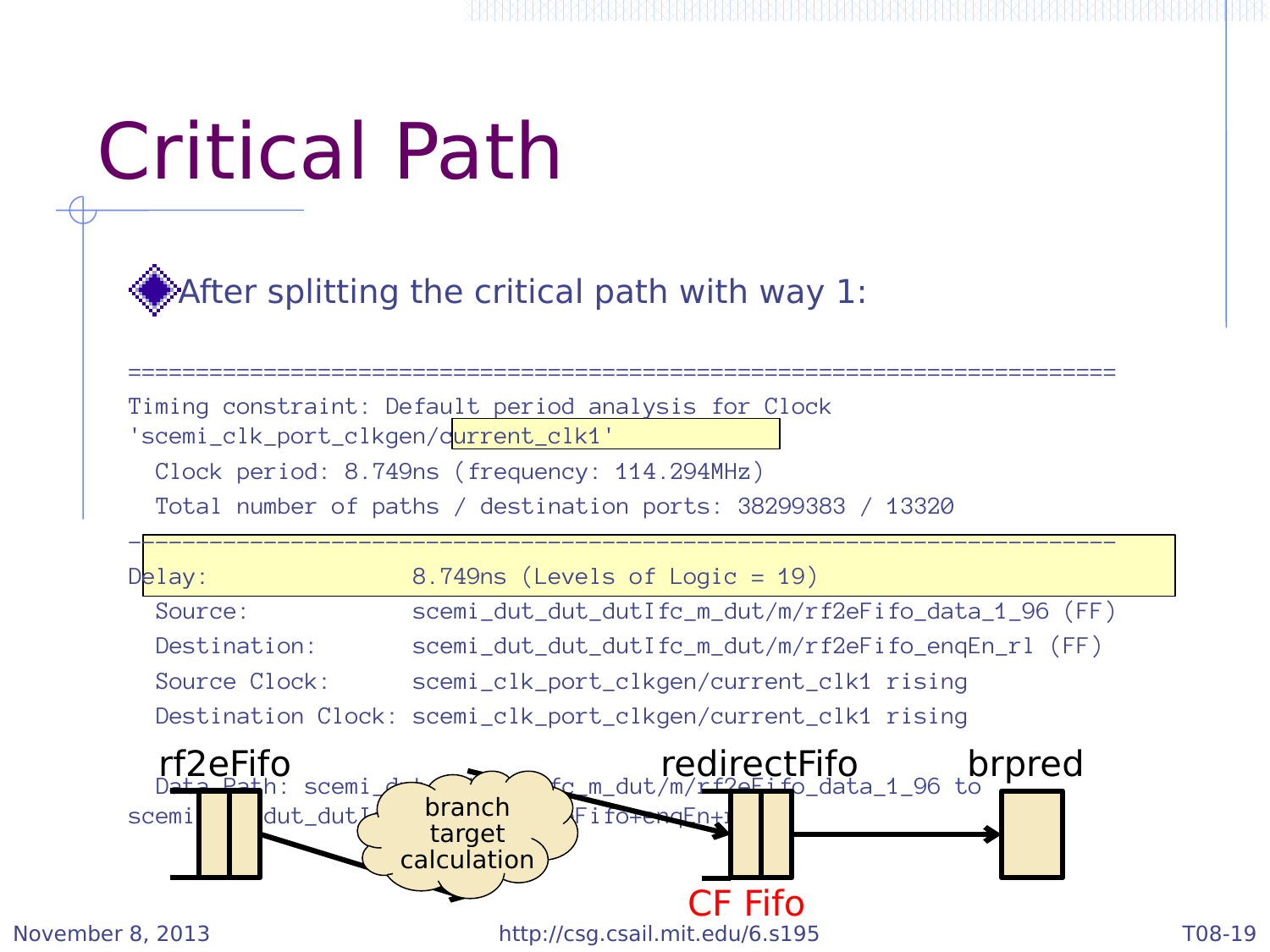

# Critical Path
After splitting the critical path with way 1:

=========================================================================
Timing constraint: Default period analysis for Clock 'scemi_clk_port_clkgen/current_clk1'
  Clock period: 8.749ns (frequency: 114.294MHz)
  Total number of paths / destination ports: 38299383 / 13320
-------------------------------------------------------------------------
Delay:               8.749ns (Levels of Logic = 19)
  Source:            scemi_dut_dut_dutIfc_m_dut/m/rf2eFifo_data_1_96 (FF)
  Destination:       scemi_dut_dut_dutIfc_m_dut/m/rf2eFifo_enqEn_rl (FF)
  Source Clock:      scemi_clk_port_clkgen/current_clk1 rising
  Destination Clock: scemi_clk_port_clkgen/current_clk1 rising

  Data Path: scemi_dut_dut_dutIfc_m_dut/m/rf2eFifo_data_1_96 to scemi_dut_dut_dutIfc_m_dut/m/rf2eFifo+enqEn+rl

rf2eFifo

redirectFifo

brpred

branch target calculation
CF Fifo
November 8, 2013
http://csg.csail.mit.edu/6.s195
T08-19